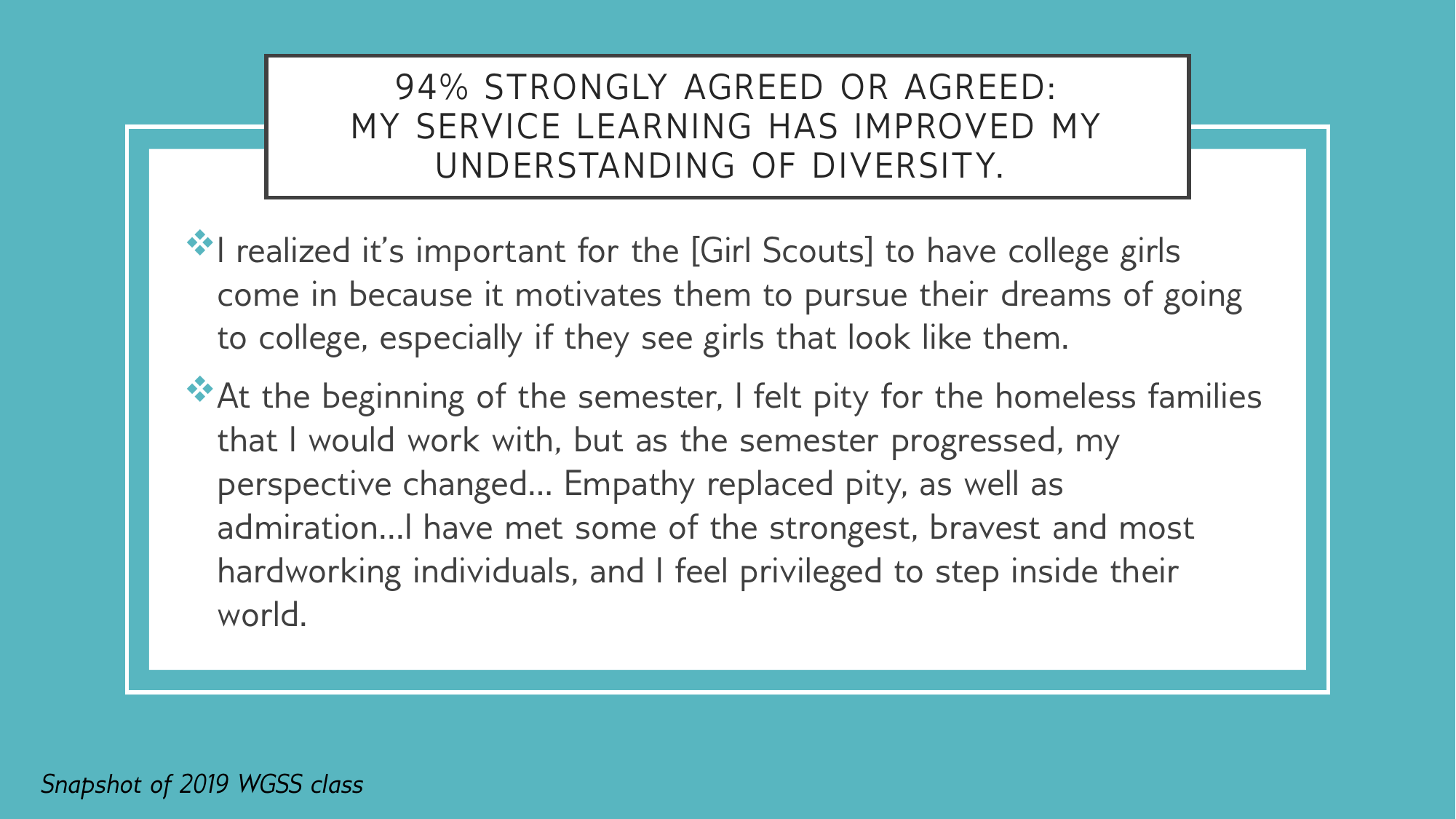

# 94% Strongly Agreed or Agreed: My service learning has improved my understanding of diversity.​

I realized it’s important for the [Girl Scouts] to have college girls come in because it motivates them to pursue their dreams of going to college, especially if they see girls that look like them.
At the beginning of the semester, I felt pity for the homeless families that I would work with, but as the semester progressed, my perspective changed… Empathy replaced pity, as well as admiration...I have met some of the strongest, bravest and most hardworking individuals, and I feel privileged to step inside their world.

Snapshot of 2019 WGSS class